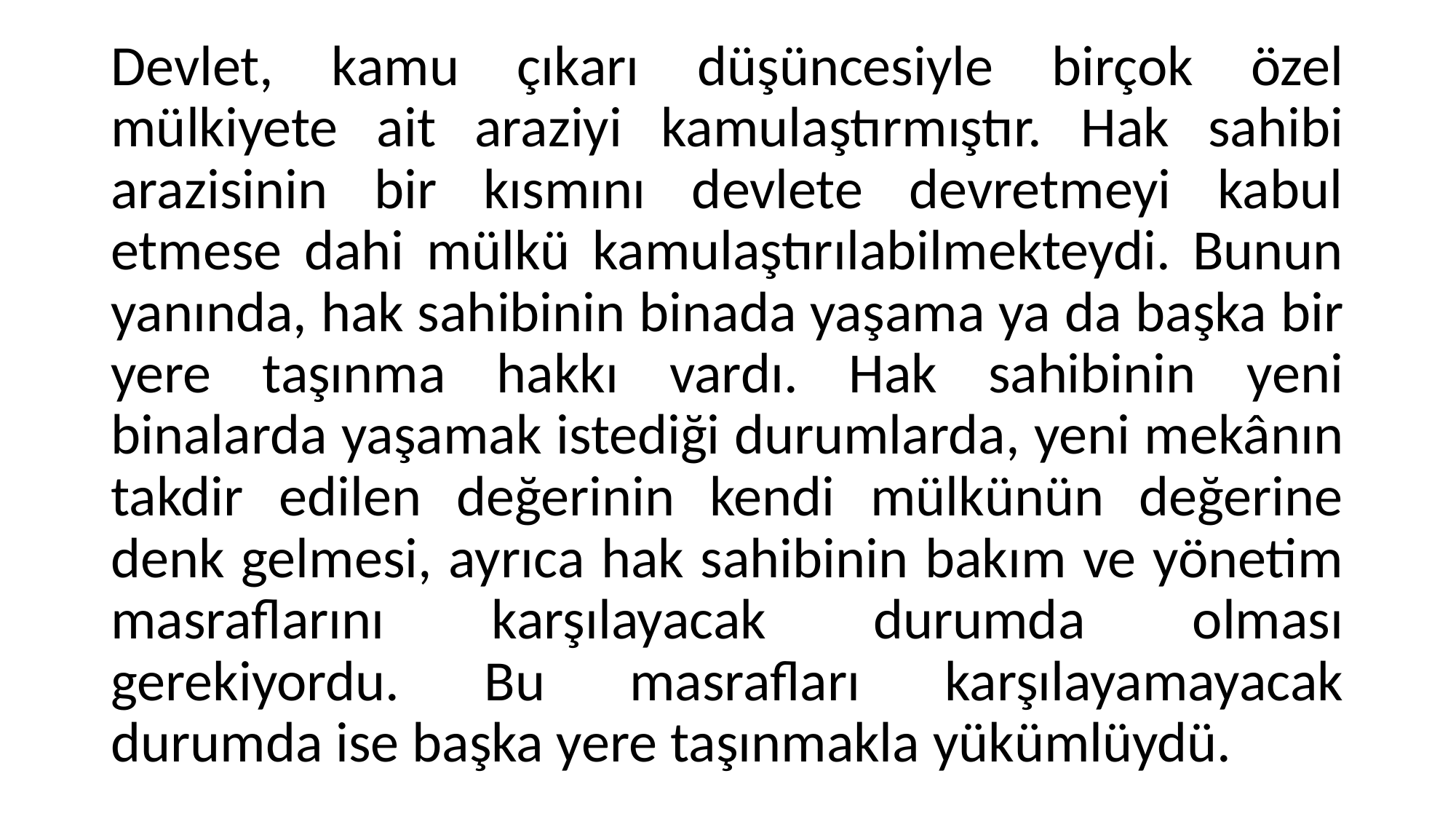

Devlet, kamu çıkarı düşüncesiyle birçok özel mülkiyete ait araziyi kamulaştırmıştır. Hak sahibi arazisinin bir kısmını devlete devretmeyi kabul etmese dahi mülkü kamulaştırılabilmekteydi. Bunun yanında, hak sahibinin binada yaşama ya da başka bir yere taşınma hakkı vardı. Hak sahibinin yeni binalarda yaşamak istediği durumlarda, yeni mekânın takdir edilen değerinin kendi mülkünün değerine denk gelmesi, ayrıca hak sahibinin bakım ve yönetim masraflarını karşılayacak durumda olması gerekiyordu. Bu masrafları karşılayamayacak durumda ise başka yere taşınmakla yükümlüydü.